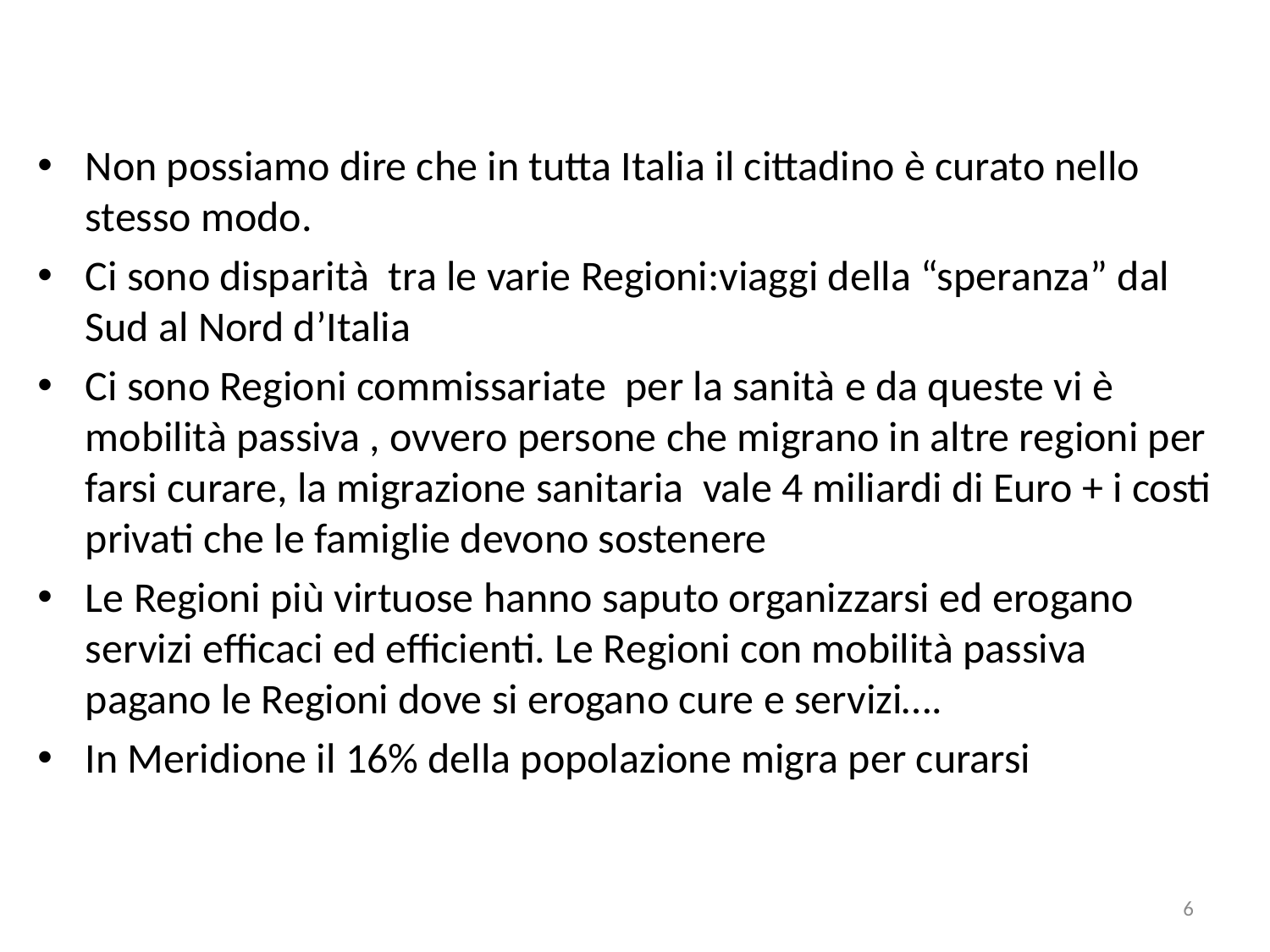

Non possiamo dire che in tutta Italia il cittadino è curato nello stesso modo.
Ci sono disparità  tra le varie Regioni:viaggi della “speranza” dal Sud al Nord d’Italia
Ci sono Regioni commissariate  per la sanità e da queste vi è mobilità passiva , ovvero persone che migrano in altre regioni per farsi curare, la migrazione sanitaria  vale 4 miliardi di Euro + i costi privati che le famiglie devono sostenere
Le Regioni più virtuose hanno saputo organizzarsi ed erogano servizi efficaci ed efficienti. Le Regioni con mobilità passiva pagano le Regioni dove si erogano cure e servizi….
In Meridione il 16% della popolazione migra per curarsi
6